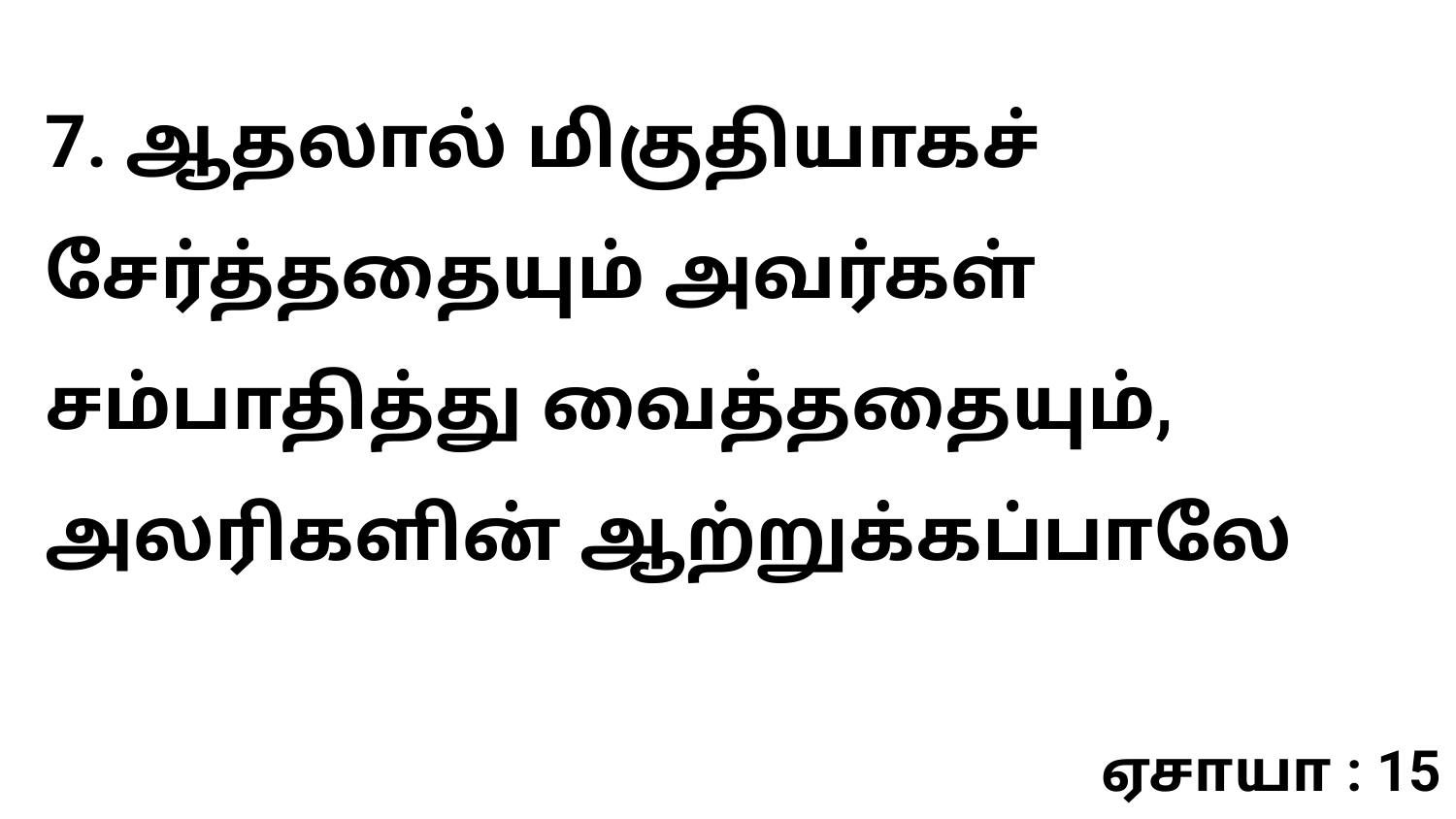

7. ஆதலால் மிகுதியாகச் சேர்த்ததையும் அவர்கள் சம்பாதித்து வைத்ததையும், அலரிகளின் ஆற்றுக்கப்பாலே
ஏசாயா : 15